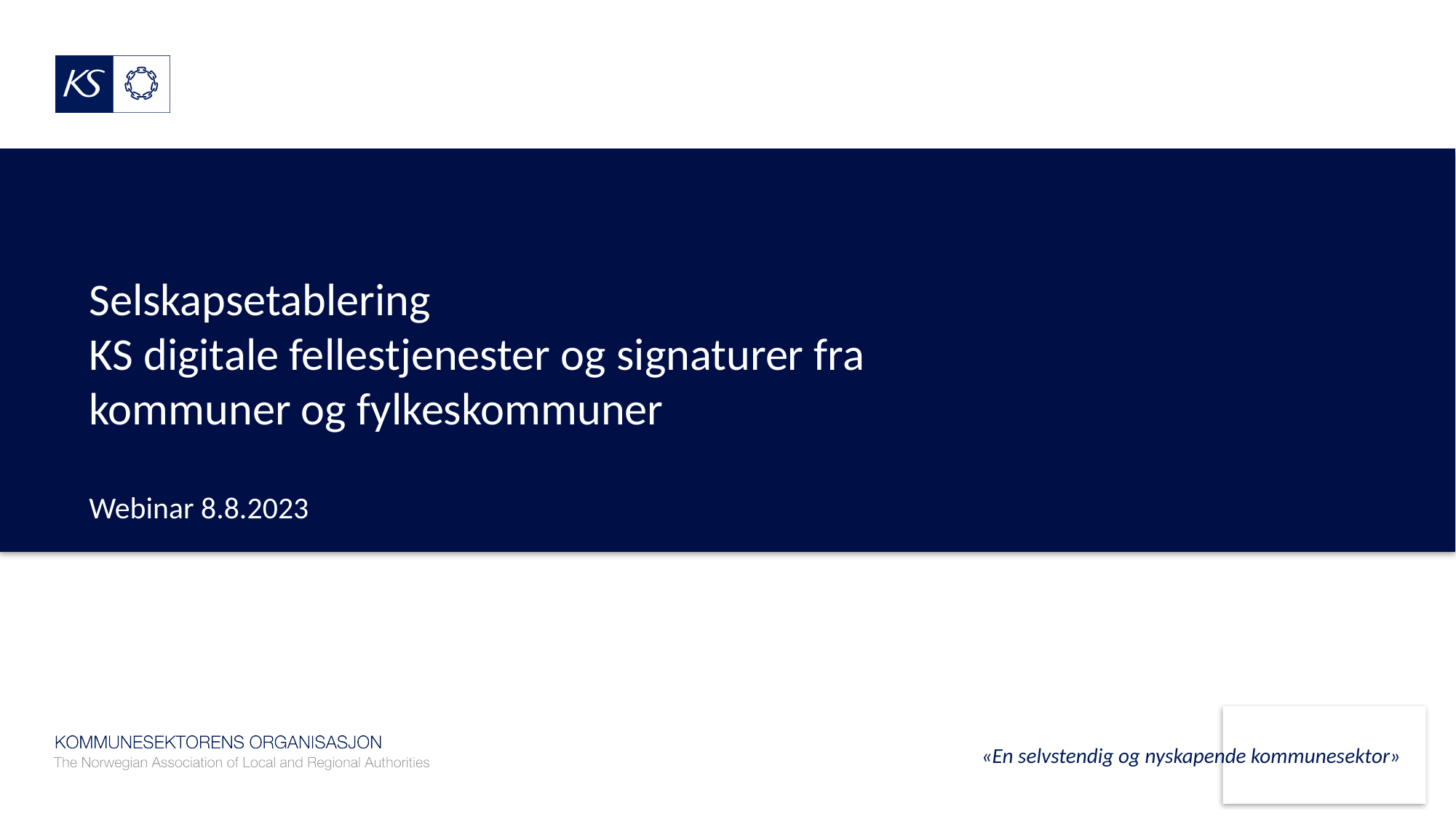

# Selskapsetablering KS digitale fellestjenester og signaturer fra kommuner og fylkeskommuner Webinar 8.8.2023
«En selvstendig og nyskapende kommunesektor»